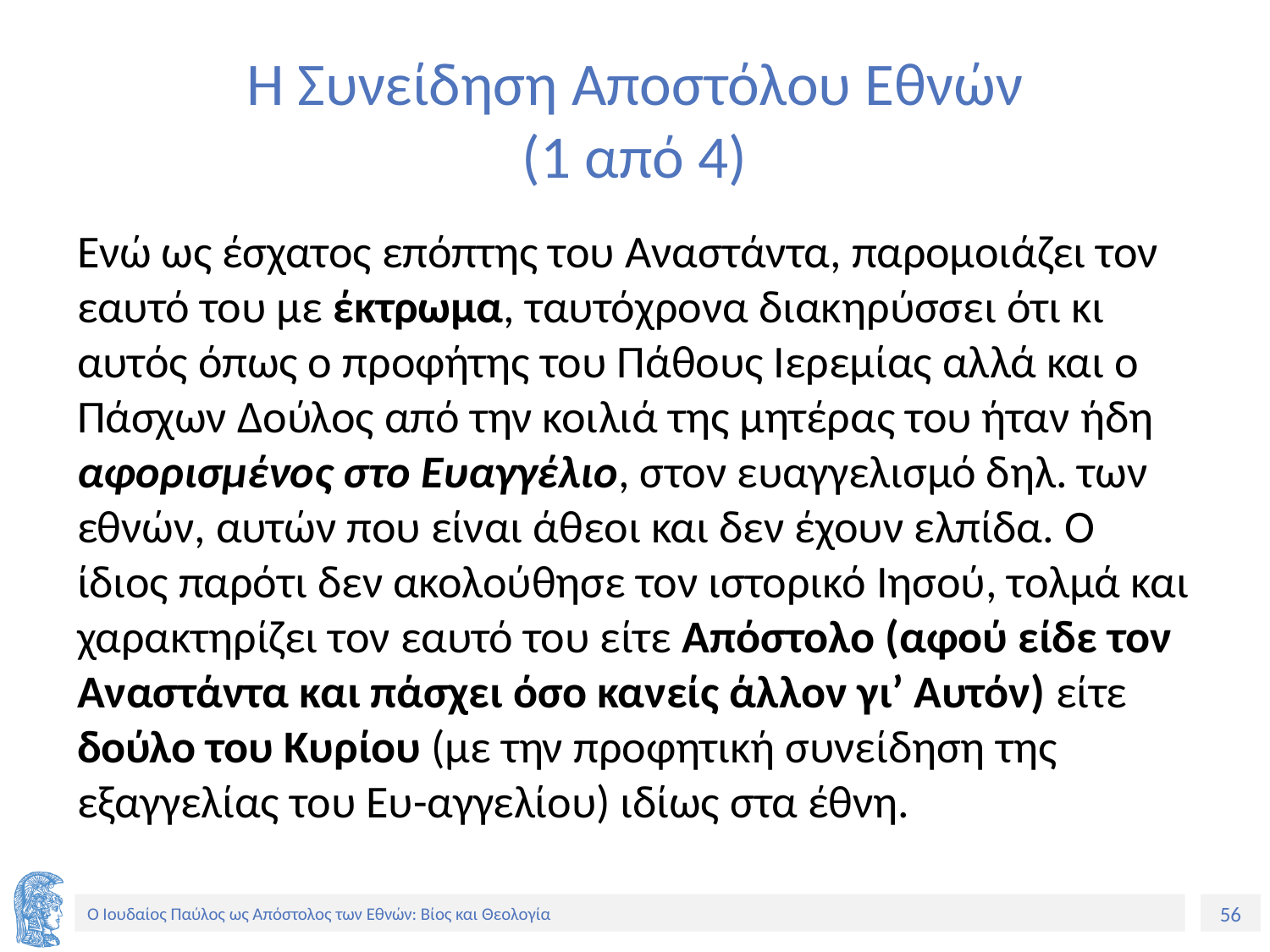

# Η Συνείδηση Αποστόλου Εθνών (1 από 4)
Ενώ ως έσχατος επόπτης του Αναστάντα, παρομοιάζει τον εαυτό του με έκτρωμα, ταυτόχρονα διακηρύσσει ότι κι αυτός όπως ο προφήτης του Πάθους Ιερεμίας αλλά και ο Πάσχων Δούλος από την κοιλιά της μητέρας του ήταν ήδη αφορισμένος στο Ευαγγέλιο, στον ευαγγελισμό δηλ. των εθνών, αυτών που είναι άθεοι και δεν έχουν ελπίδα. Ο ίδιος παρότι δεν ακολούθησε τον ιστορικό Ιησού, τολμά και χαρακτηρίζει τον εαυτό του είτε Απόστολο (αφού είδε τον Αναστάντα και πάσχει όσο κανείς άλλον γι’ Αυτόν) είτε δούλο του Κυρίου (με την προφητική συνείδηση της εξαγγελίας του Ευ-αγγελίου) ιδίως στα έθνη.